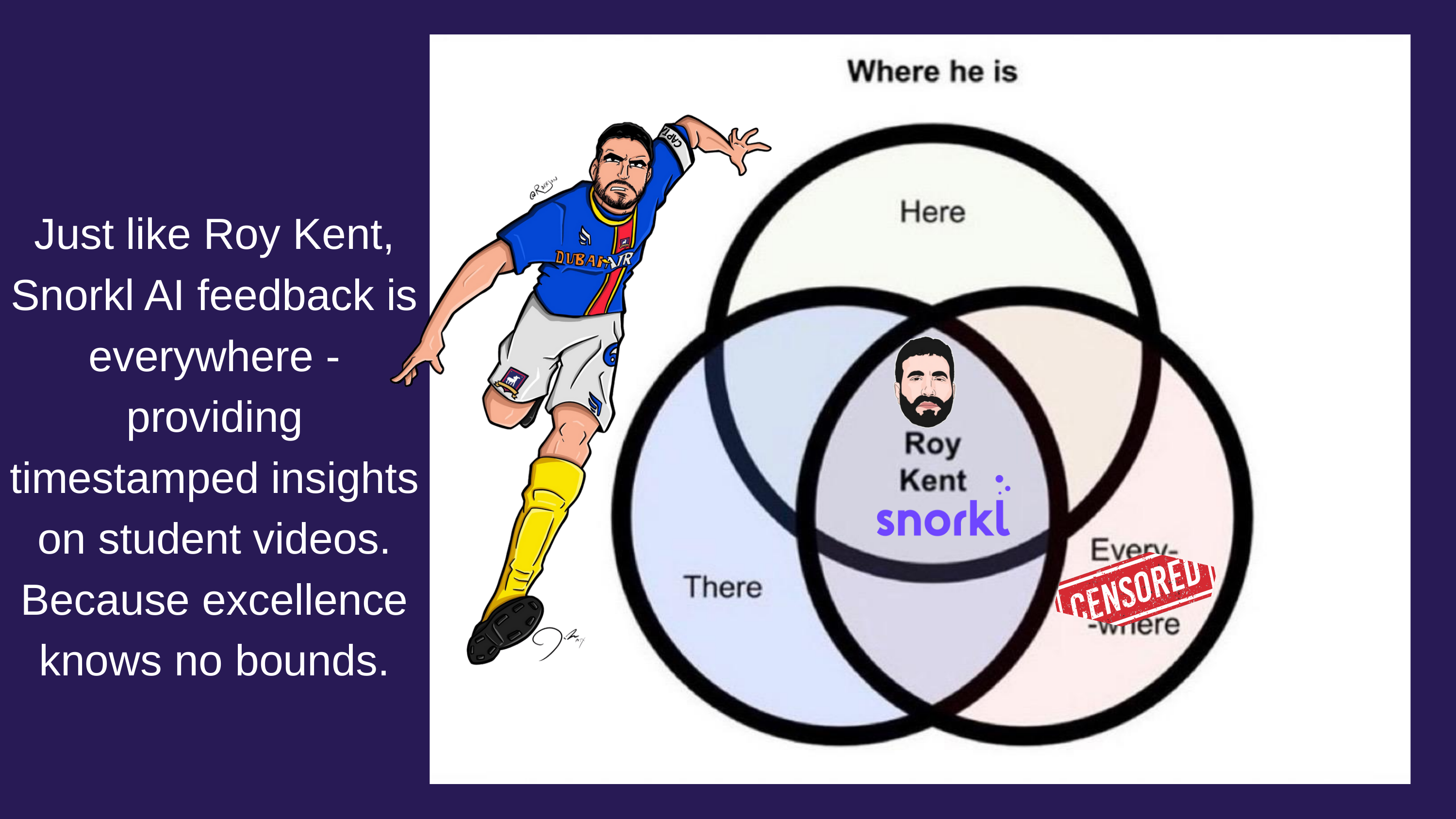

Just like Roy Kent, Snorkl AI feedback is everywhere - providing timestamped insights on student videos. Because excellence knows no bounds.